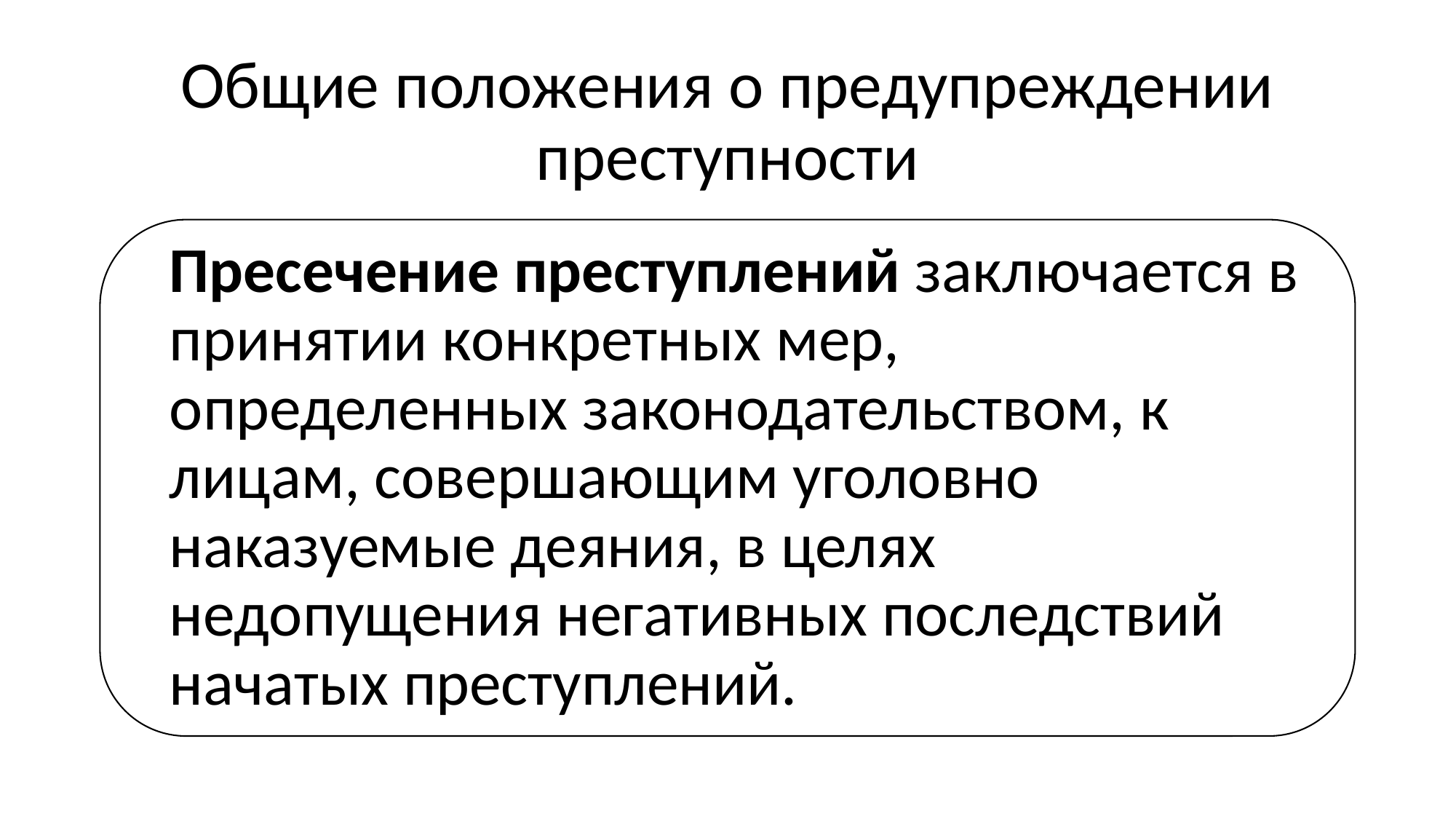

# Общие положения о предупреждении преступности
Пресечение преступлений заключается в принятии конкретных мер, определенных законодательством, к лицам, совершающим уголовно наказуемые деяния, в целях недопущения негативных последствий начатых преступлений.